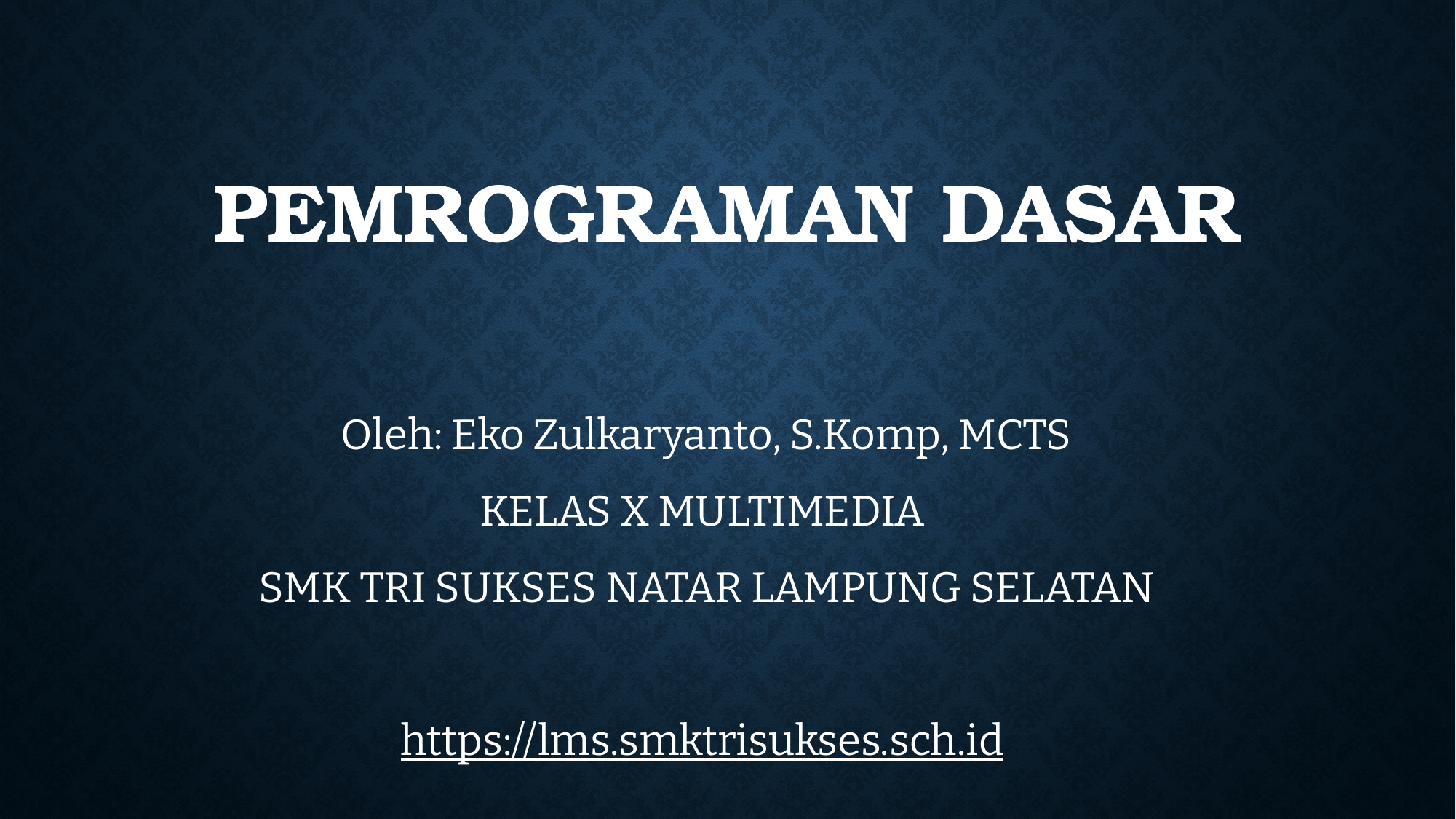

# Pemrograman dasar
Oleh: Eko Zulkaryanto, S.Komp, MCTS
KELAS X MULTIMEDIA
SMK TRI SUKSES NATAR LAMPUNG SELATAN

https://lms.smktrisukses.sch.id